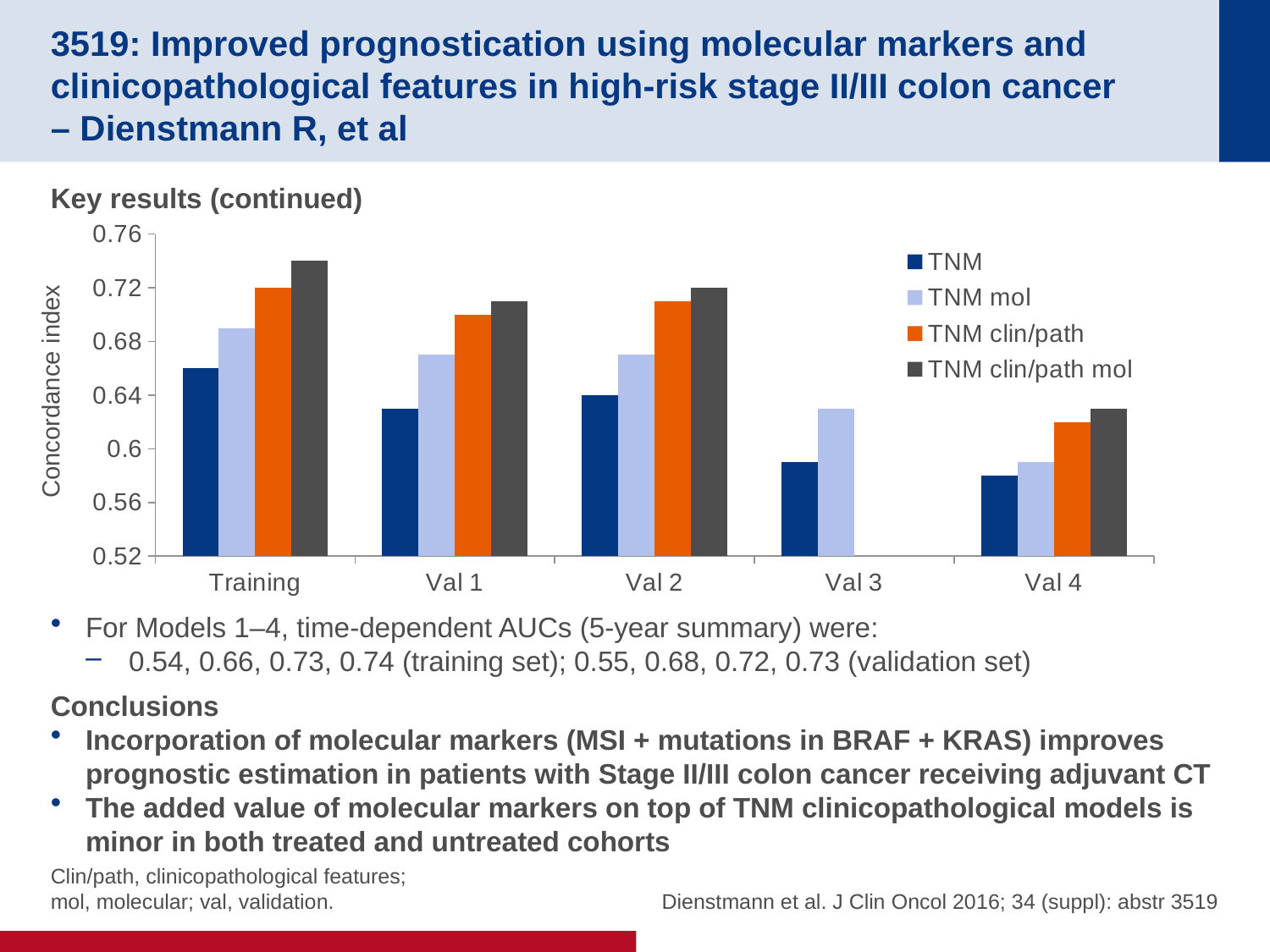

# 3519: Improved prognostication using molecular markers and clinicopathological features in high-risk stage II/III colon cancer – Dienstmann R, et al
Key results (continued)

For Models 1–4, time-dependent AUCs (5-year summary) were:
0.54, 0.66, 0.73, 0.74 (training set); 0.55, 0.68, 0.72, 0.73 (validation set)
Conclusions
Incorporation of molecular markers (MSI + mutations in BRAF + KRAS) improves prognostic estimation in patients with Stage II/III colon cancer receiving adjuvant CT
The added value of molecular markers on top of TNM clinicopathological models is minor in both treated and untreated cohorts

### Chart

| Category | TNM | TNM mol | TNM clin/path | TNM clin/path mol |
|---|---|---|---|---|
| Training | 0.66 | 0.69 | 0.72 | 0.74 |
| Val 1 | 0.63 | 0.67 | 0.7 | 0.71 |
| Val 2 | 0.64 | 0.67 | 0.71 | 0.72 |
| Val 3 | 0.59 | 0.63 | 0.0 | 0.0 |
| Val 4 | 0.58 | 0.59 | 0.62 | 0.63 |
Concordance index
Clin/path, clinicopathological features;
mol, molecular; val, validation.
Dienstmann et al. J Clin Oncol 2016; 34 (suppl): abstr 3519